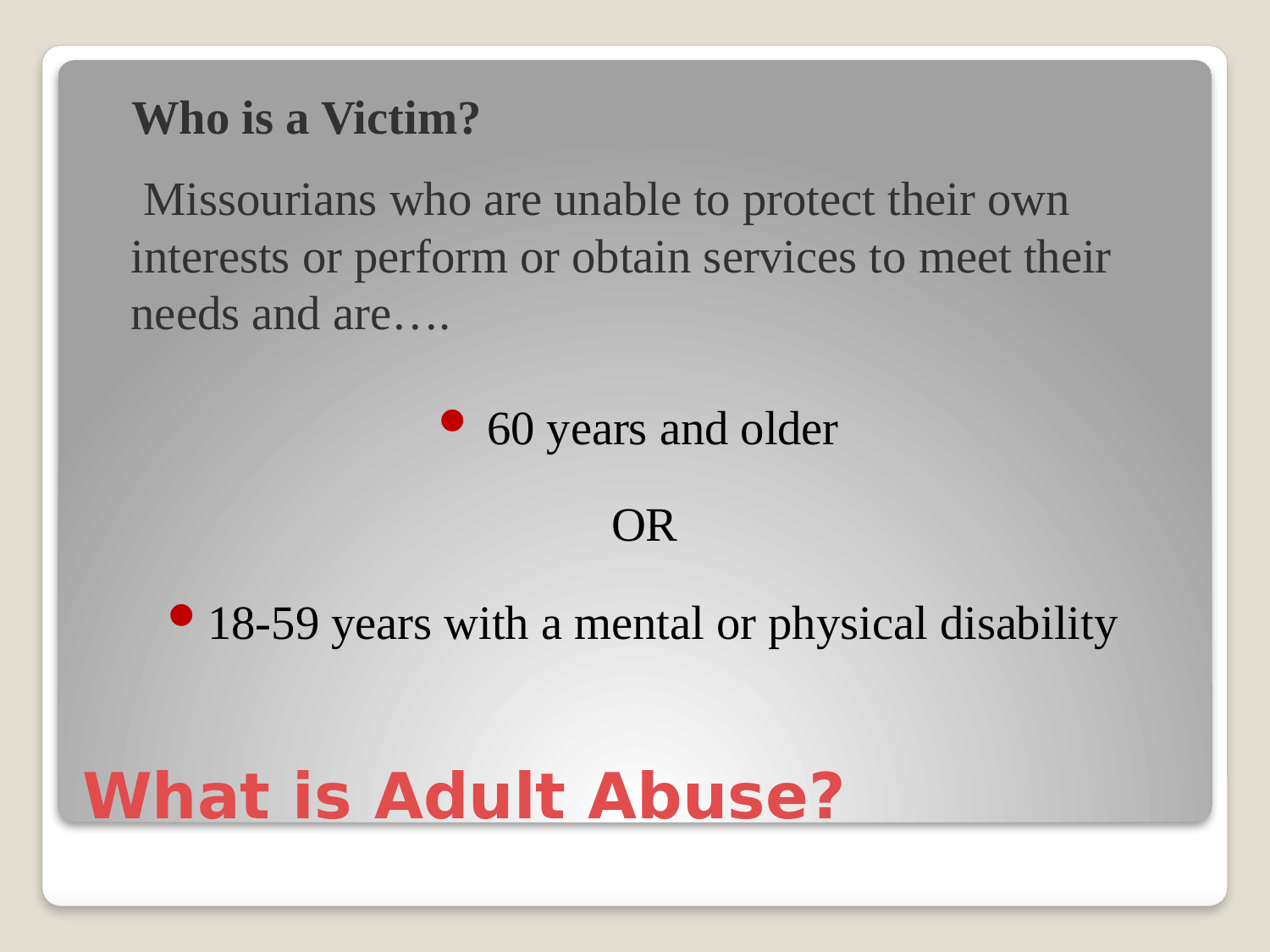

Who is a Victim?
    Missourians who are unable to protect their own interests or perform or obtain services to meet their needs and are….
60 years and older
OR
18-59 years with a mental or physical disability
# What is Adult Abuse?